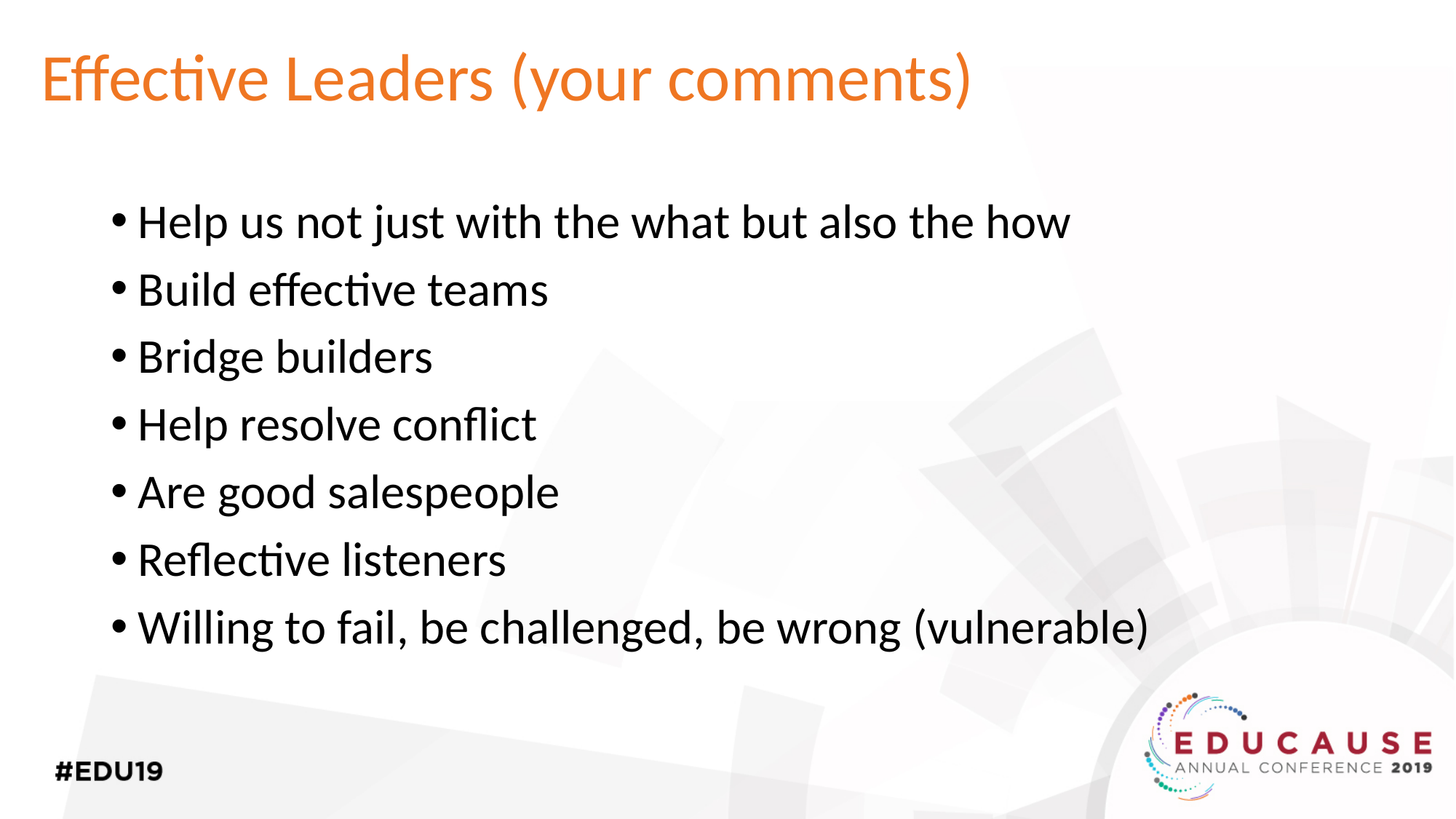

# Effective Leaders (your comments)
Help us not just with the what but also the how
Build effective teams
Bridge builders
Help resolve conflict
Are good salespeople
Reflective listeners
Willing to fail, be challenged, be wrong (vulnerable)